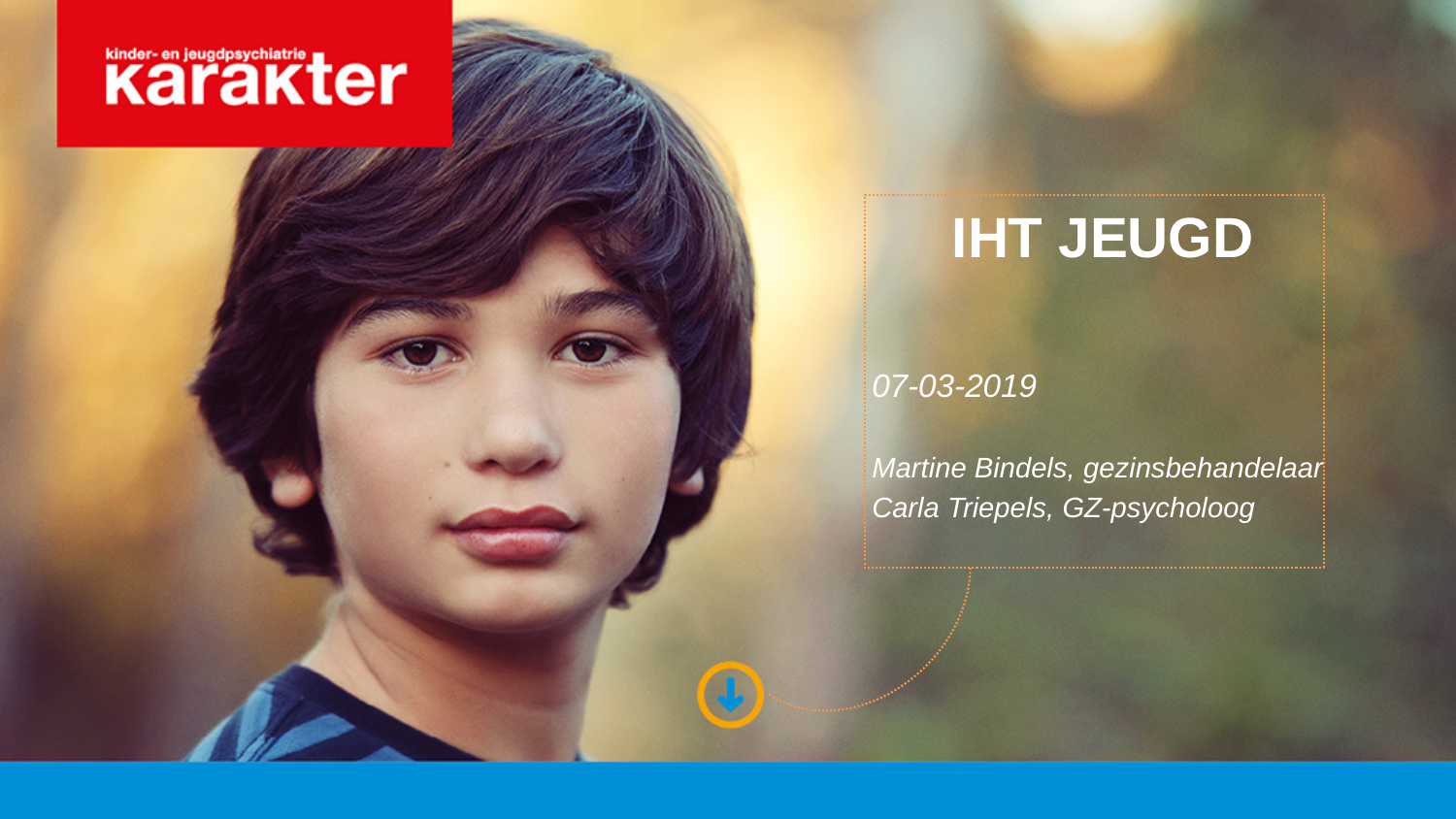

IHT JEUGD

07-03-2019

Martine Bindels, gezinsbehandelaar
Carla Triepels, GZ-psycholoog